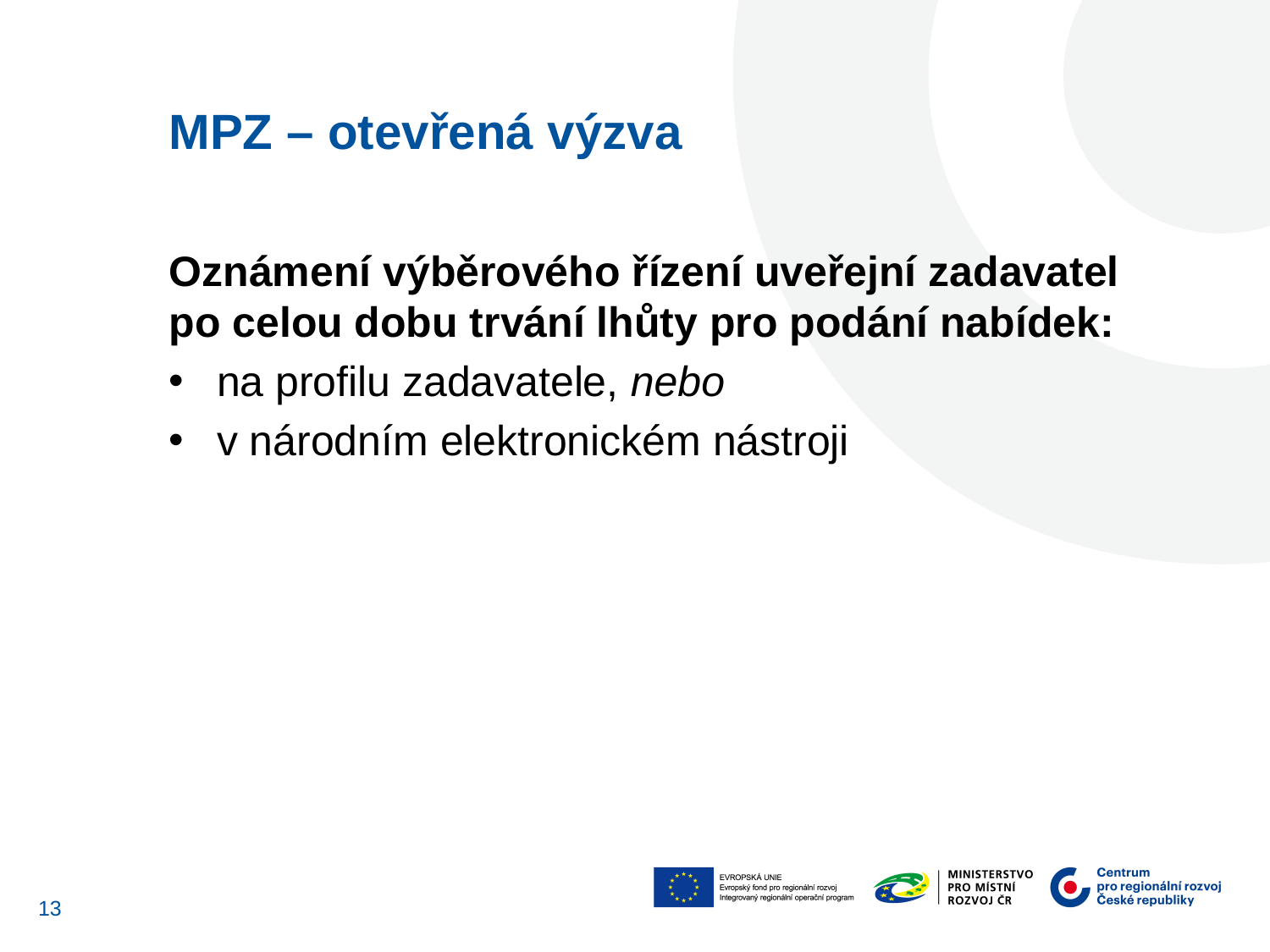

MPZ – otevřená výzva
Oznámení výběrového řízení uveřejní zadavatel po celou dobu trvání lhůty pro podání nabídek:
na profilu zadavatele, nebo
v národním elektronickém nástroji

13